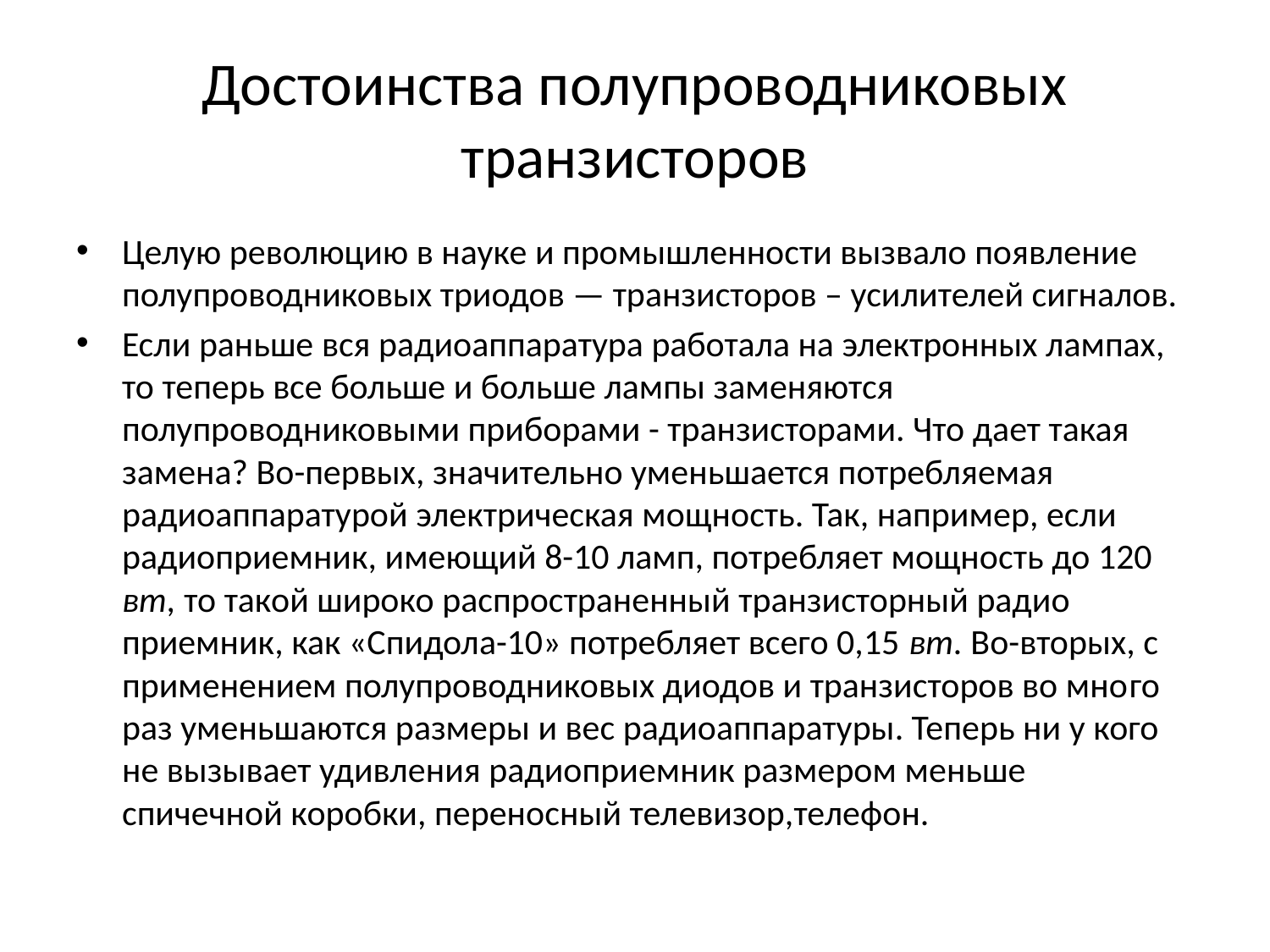

# Достоинства полупроводниковых транзисторов
Целую революцию в науке и промышленности вызвало появление полупроводниковых триодов — транзисторов – усилителей сигналов.
Если раньше вся радиоаппаратура работала на электронных лампах, то теперь все больше и больше лампы заменяются полупроводниковыми приборами - транзисторами. Что дает такая замена? Во-первых, значительно уменьшается потребляемая радиоаппаратурой электрическая мощность. Так, например, если радиоприемник, имеющий 8-10 ламп, потребляет мощность до 120 вт, то такой широко распространенный транзисторный радио­приемник, как «Спидола-10» потребляет всего 0,15 вт. Во-вторых, с применением полупроводниковых диодов и транзисторов во мно­го раз уменьшаются размеры и вес радиоаппаратуры. Теперь ни у кого не вызывает удивления радиоприемник размером меньше спичечной коробки, переносный телевизор,телефон.